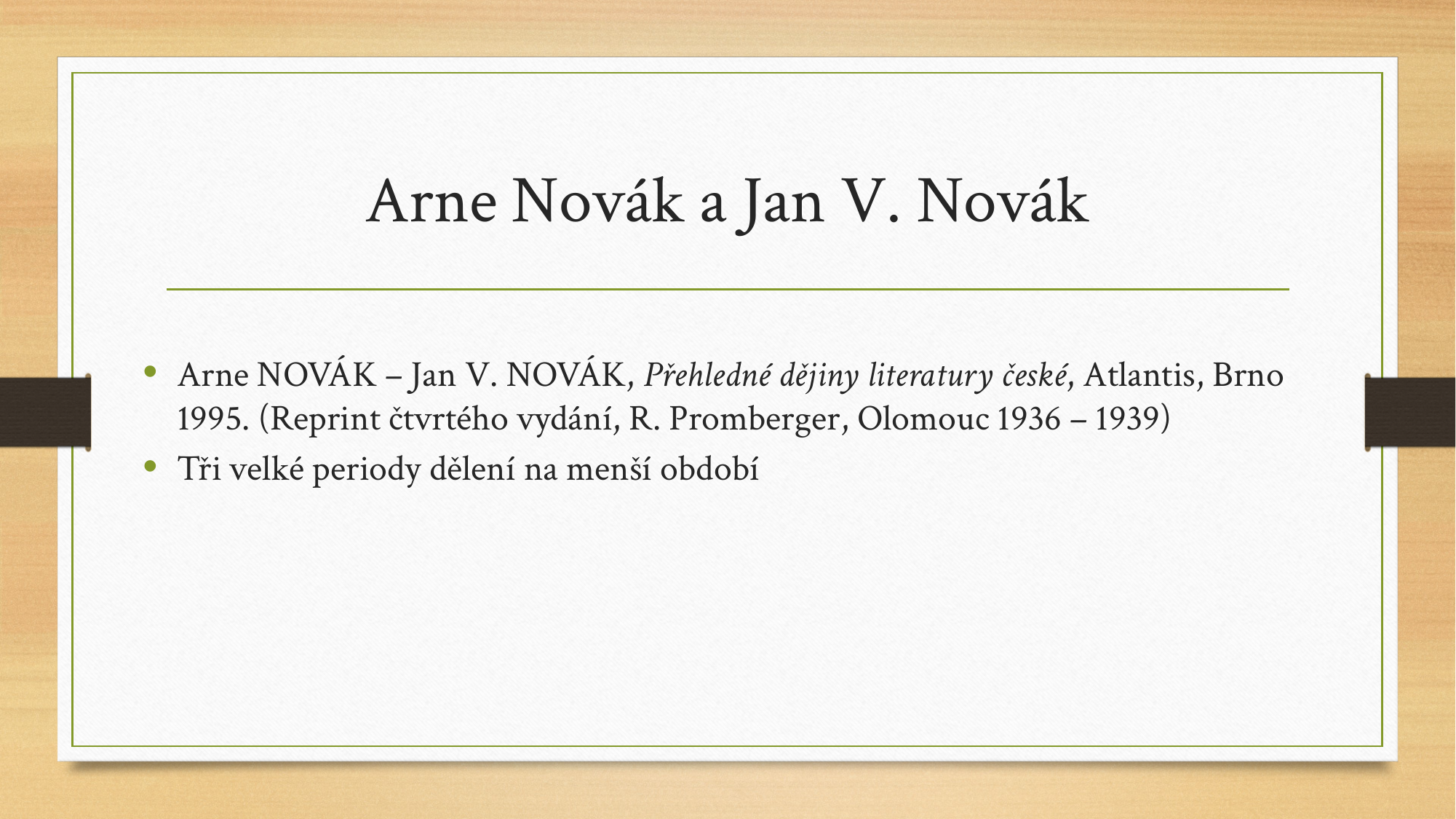

# Arne Novák a Jan V. Novák
Arne NOVÁK – Jan V. NOVÁK, Přehledné dějiny literatury české, Atlantis, Brno 1995. (Reprint čtvrtého vydání, R. Promberger, Olomouc 1936 – 1939)
Tři velké periody dělení na menší období